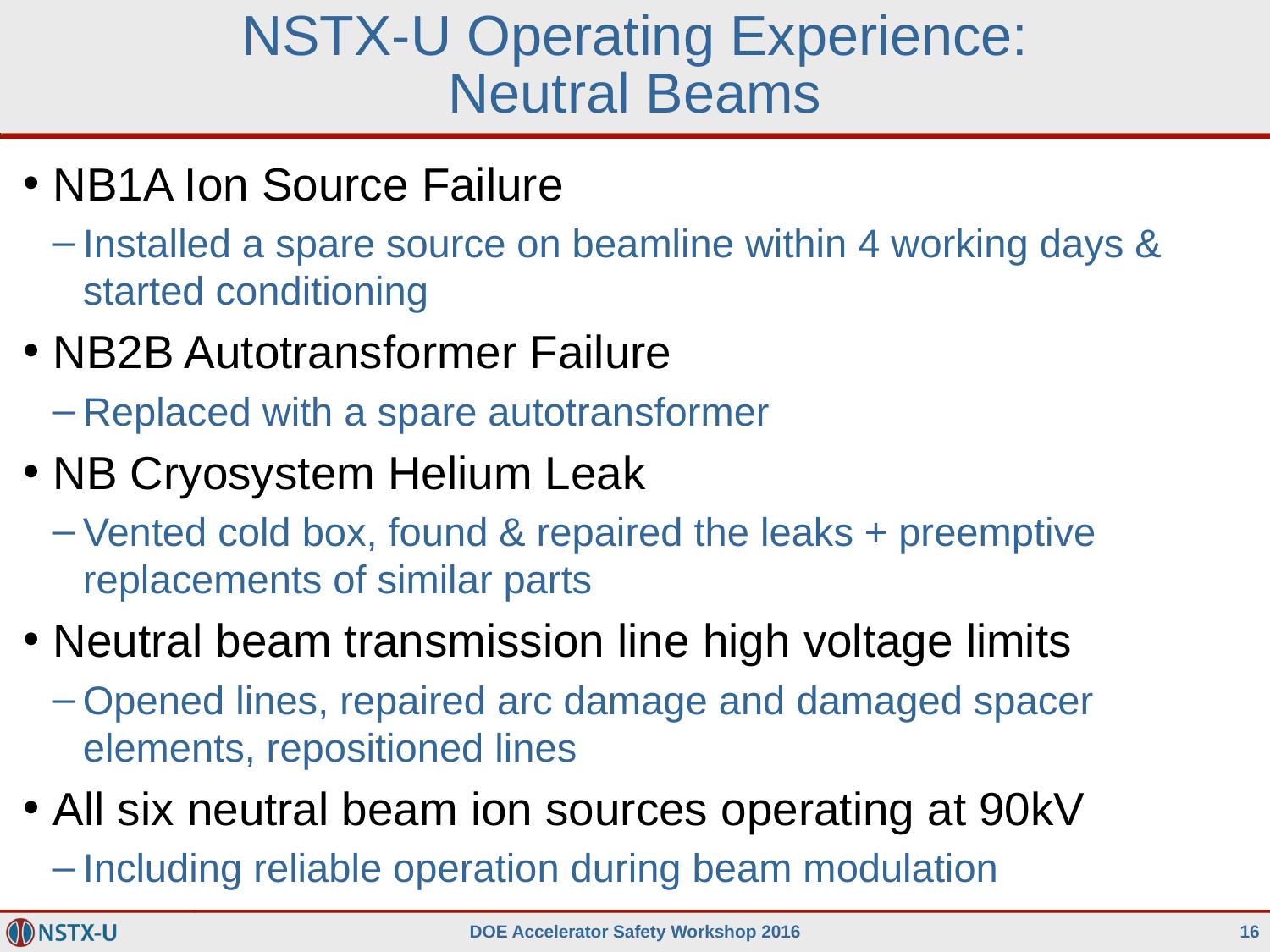

# NSTX-U Operating Experience: Neutral Beams
NB1A Ion Source Failure
Installed a spare source on beamline within 4 working days & started conditioning
NB2B Autotransformer Failure
Replaced with a spare autotransformer
NB Cryosystem Helium Leak
Vented cold box, found & repaired the leaks + preemptive replacements of similar parts
Neutral beam transmission line high voltage limits
Opened lines, repaired arc damage and damaged spacer elements, repositioned lines
All six neutral beam ion sources operating at 90kV
Including reliable operation during beam modulation